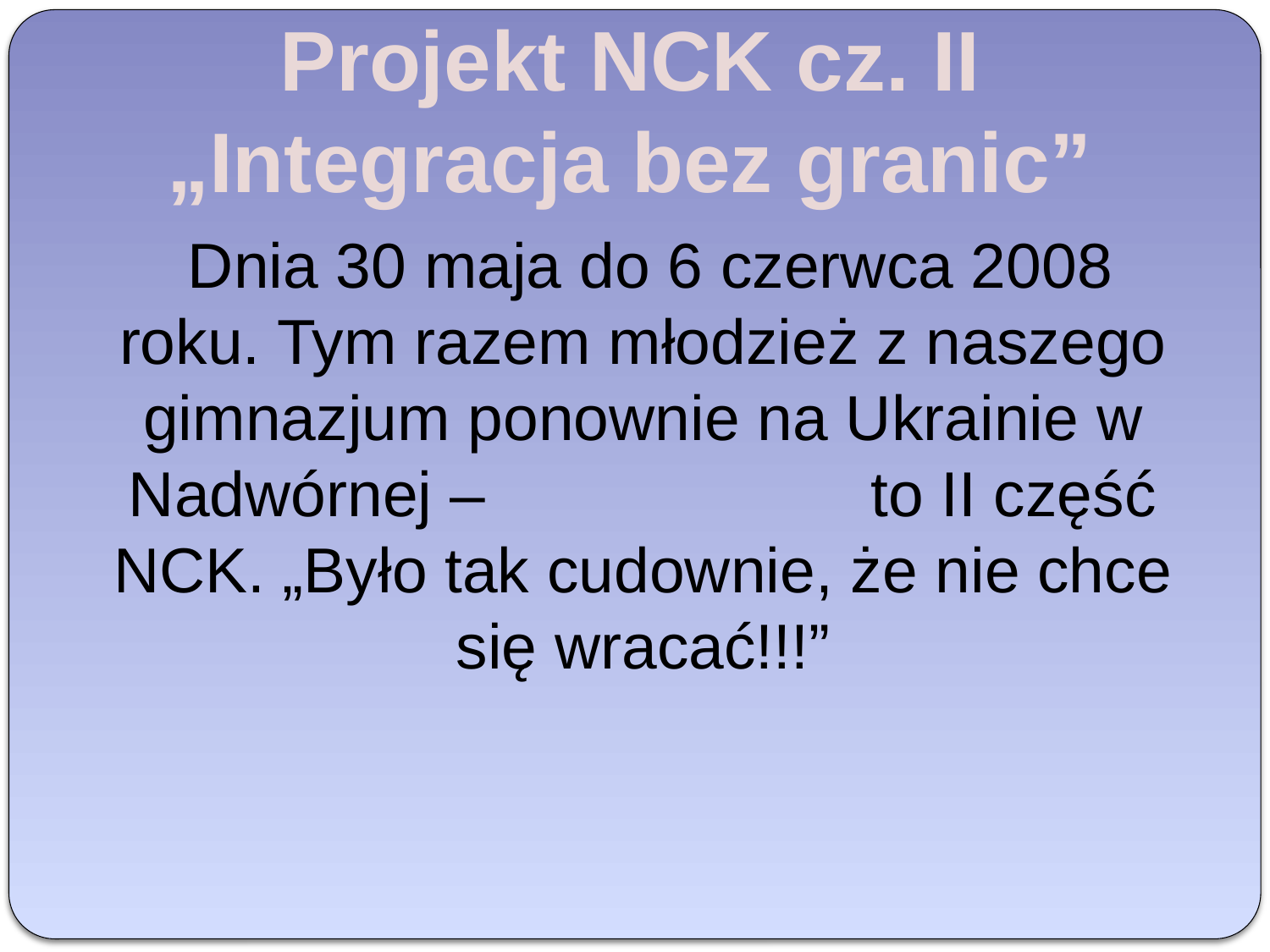

Projekt NCK cz. II „Integracja bez granic”
   Dnia 30 maja do 6 czerwca 2008 roku. Tym razem młodzież z naszego gimnazjum ponownie na Ukrainie w Nadwórnej –                      to II część NCK. „Było tak cudownie, że nie chce się wracać!!!”